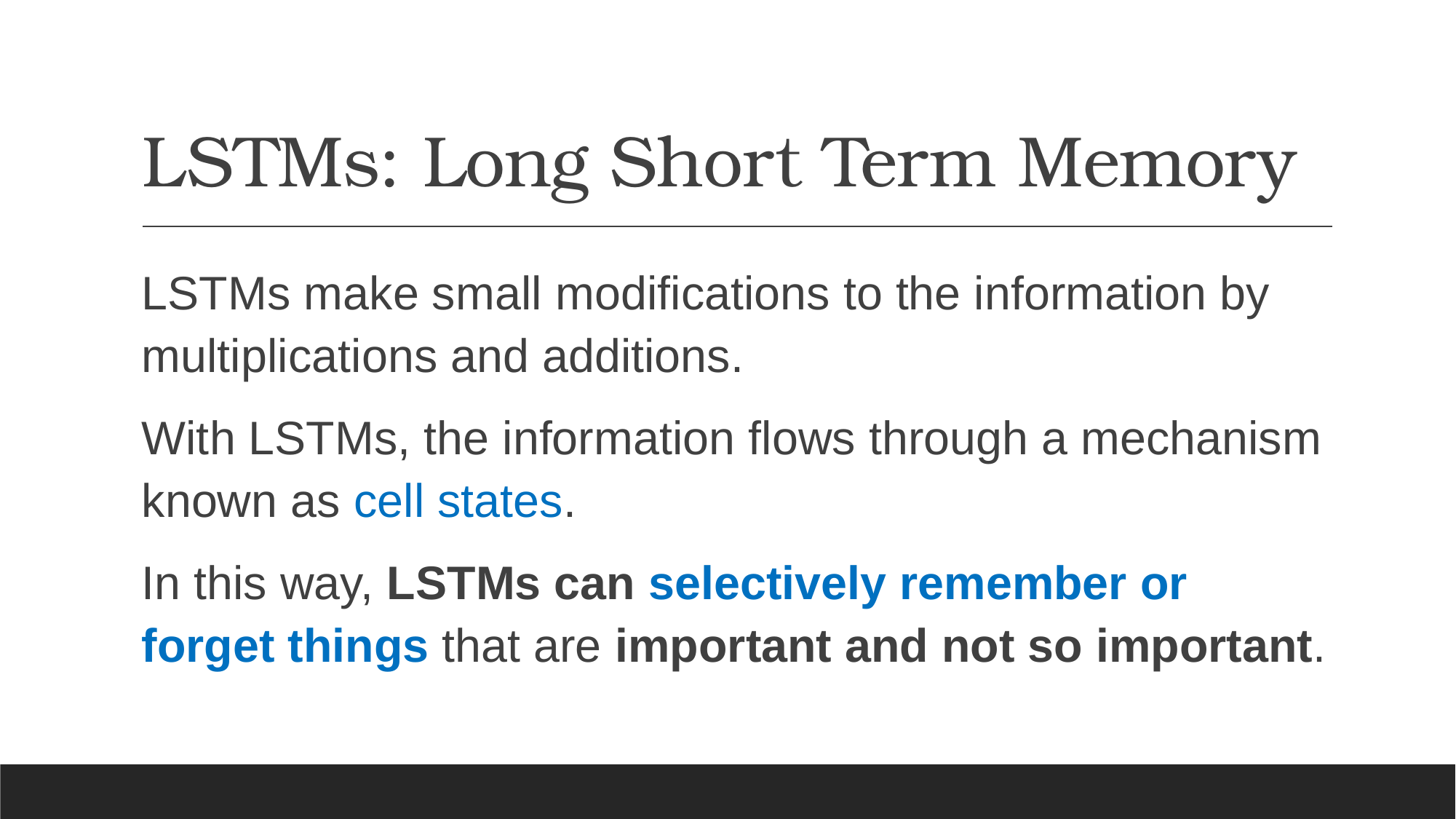

# LSTMs: Long Short Term Memory
LSTMs make small modifications to the information by multiplications and additions.
With LSTMs, the information flows through a mechanism known as cell states.
In this way, LSTMs can selectively remember or forget things that are important and not so important.